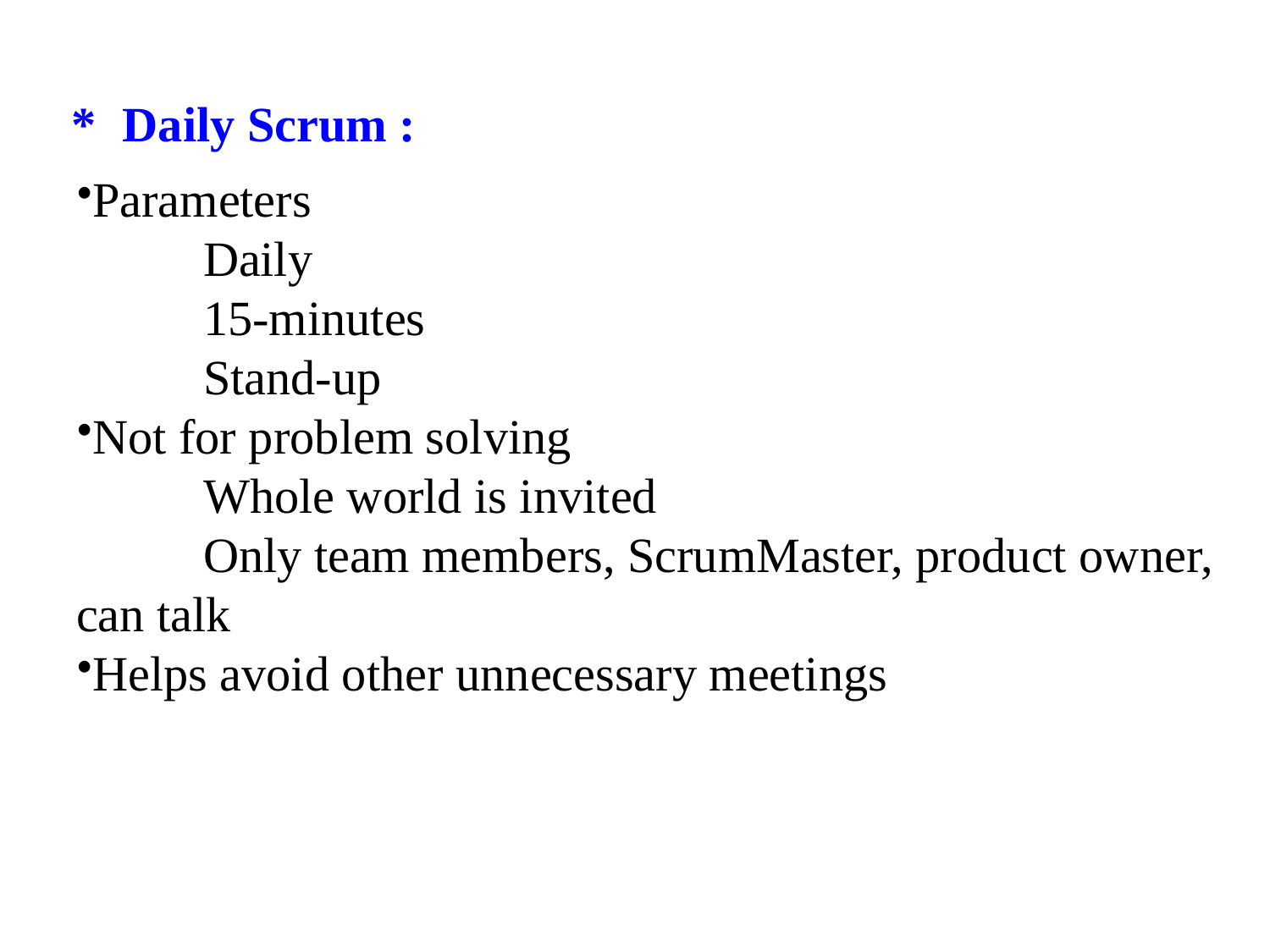

*	Daily Scrum :
Parameters
	Daily
	15-minutes
	Stand-up
Not for problem solving
	Whole world is invited
	Only team members, ScrumMaster, product owner, can talk
Helps avoid other unnecessary meetings